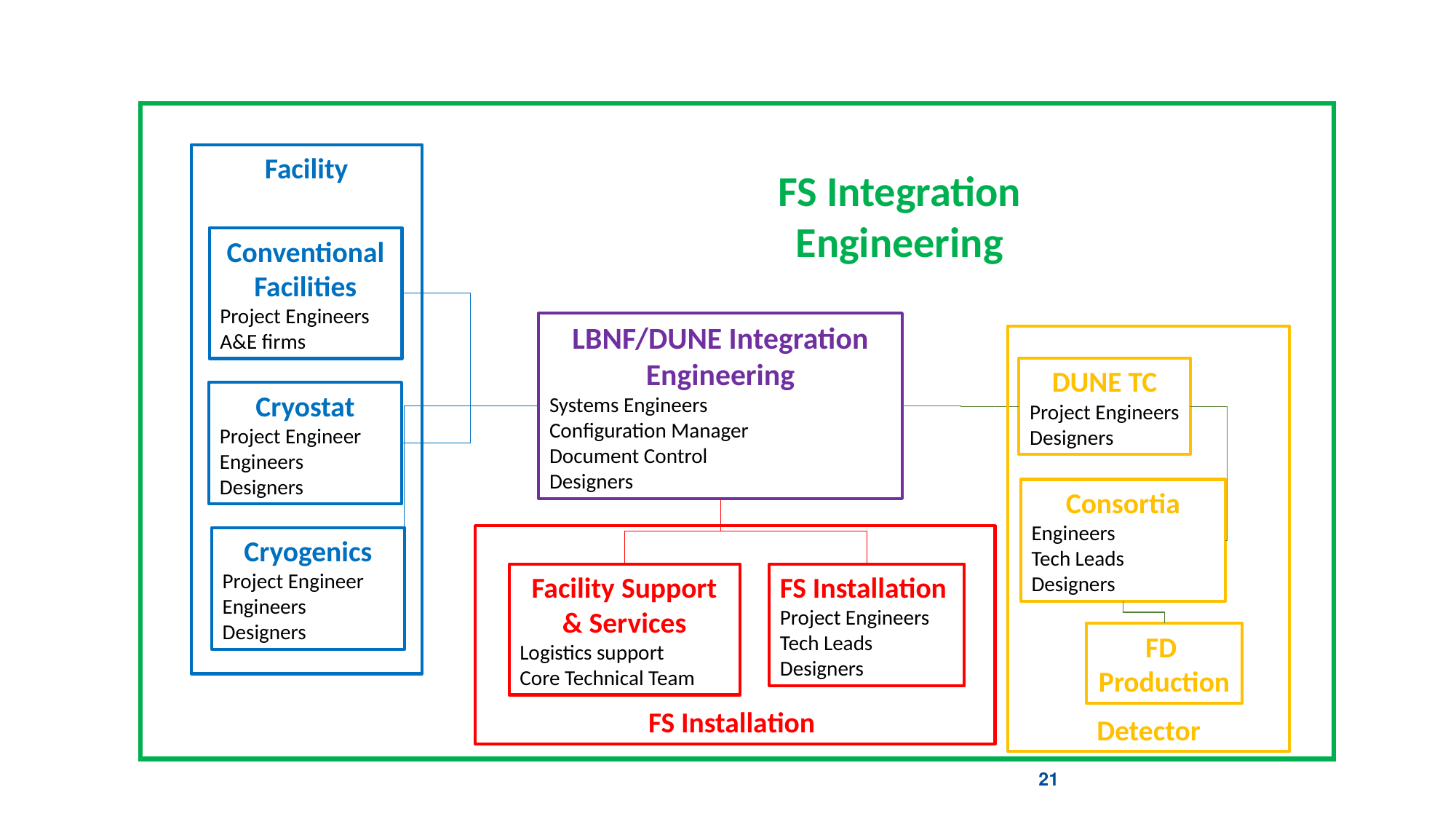

Facility

FS Integration Engineering
Conventional Facilities
Project Engineers
A&E firms
LBNF/DUNE Integration
Engineering
Systems Engineers
Configuration Manager
Document Control
Designers

Detector
DUNE TC
Project Engineers
Designers
Cryostat
Project Engineer
Engineers
Designers
Consortia
Engineers
Tech Leads
Designers

FS Installation
Cryogenics
Project Engineer
Engineers
Designers
Facility Support & Services
Logistics support
Core Technical Team
FS Installation
Project Engineers
Tech Leads
Designers
FD
Production
21